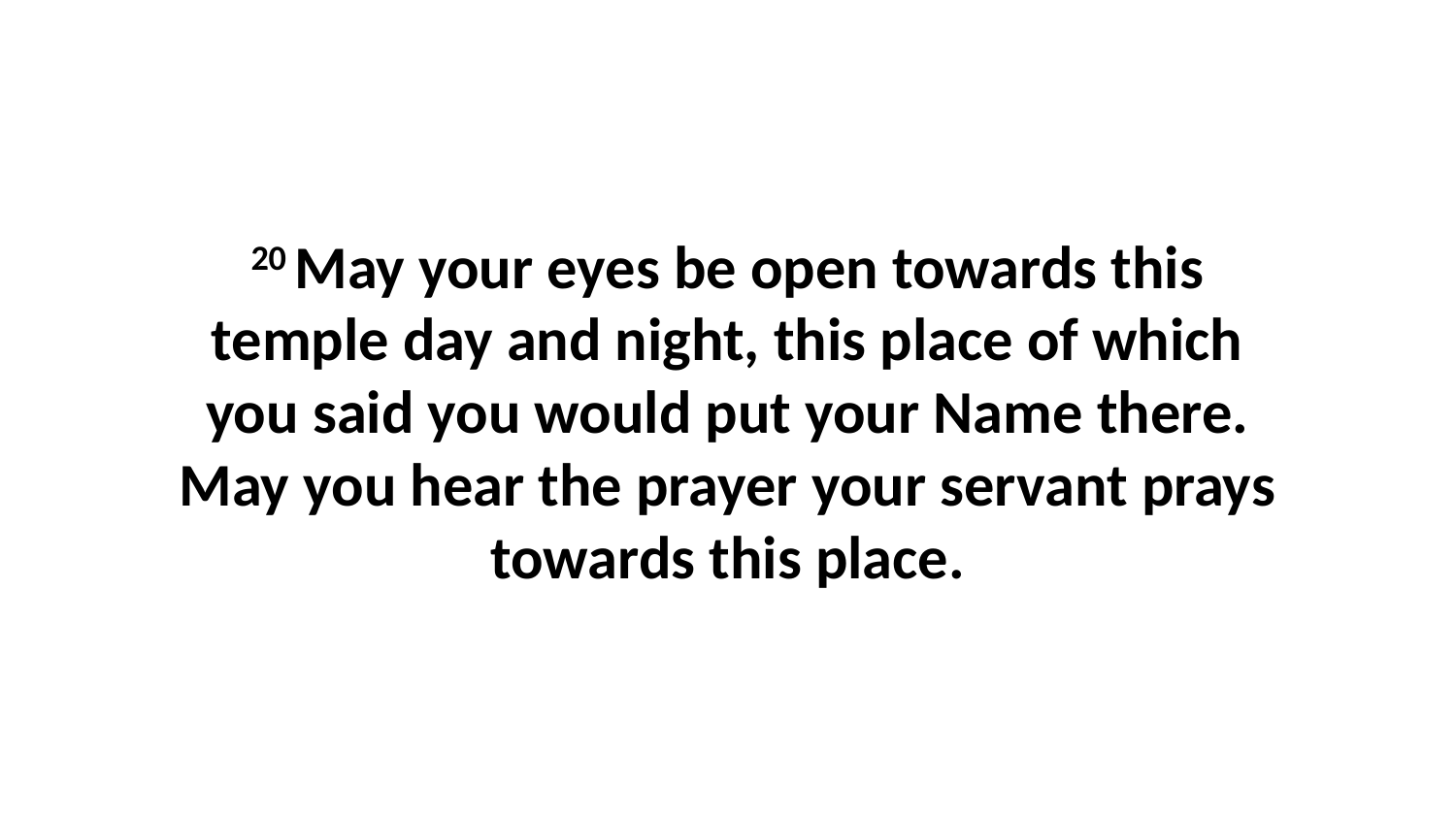

20 May your eyes be open towards this temple day and night, this place of which you said you would put your Name there. May you hear the prayer your servant prays towards this place.